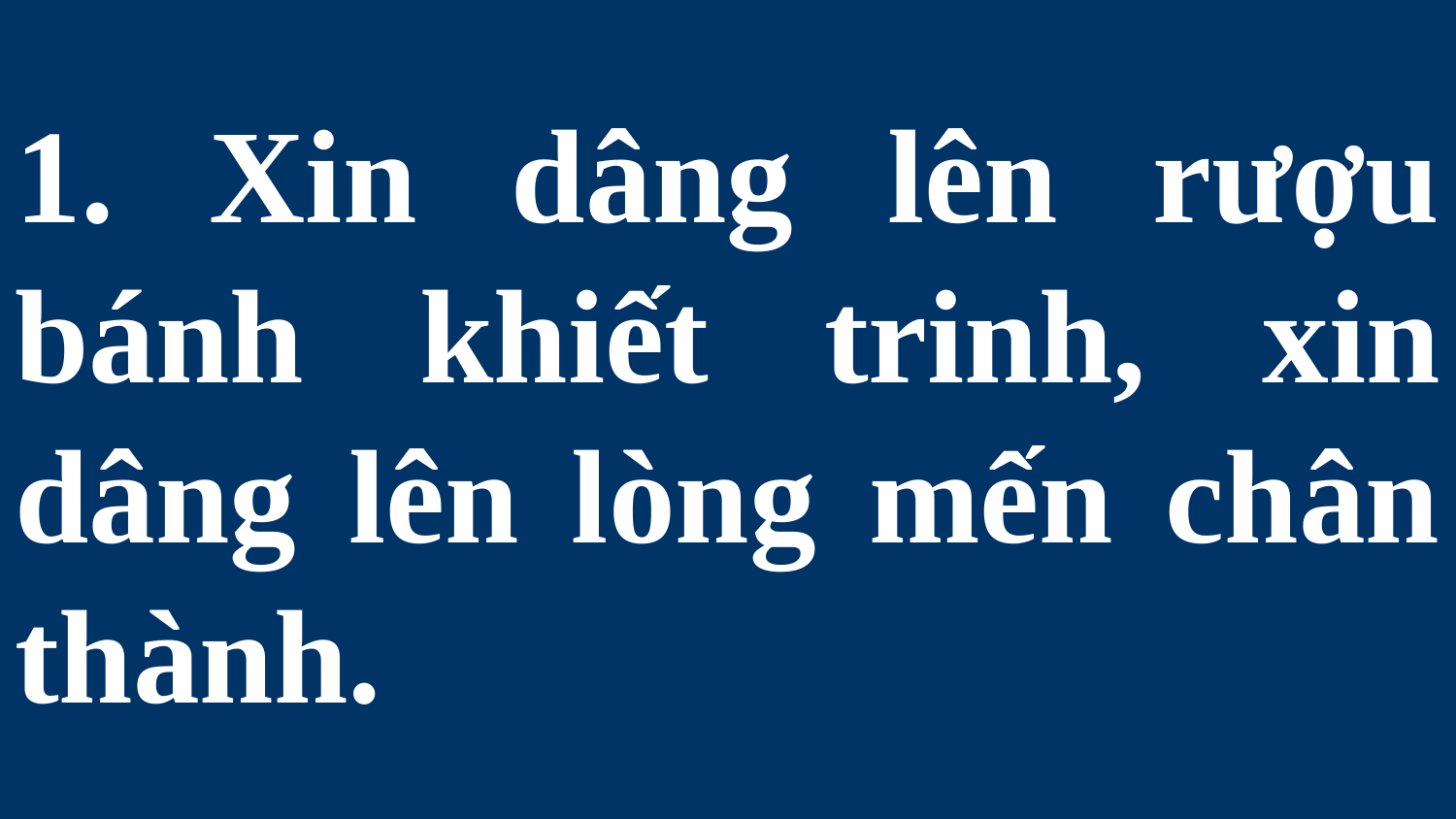

# 1. Xin dâng lên rượu bánh khiết trinh, xin dâng lên lòng mến chân thành.